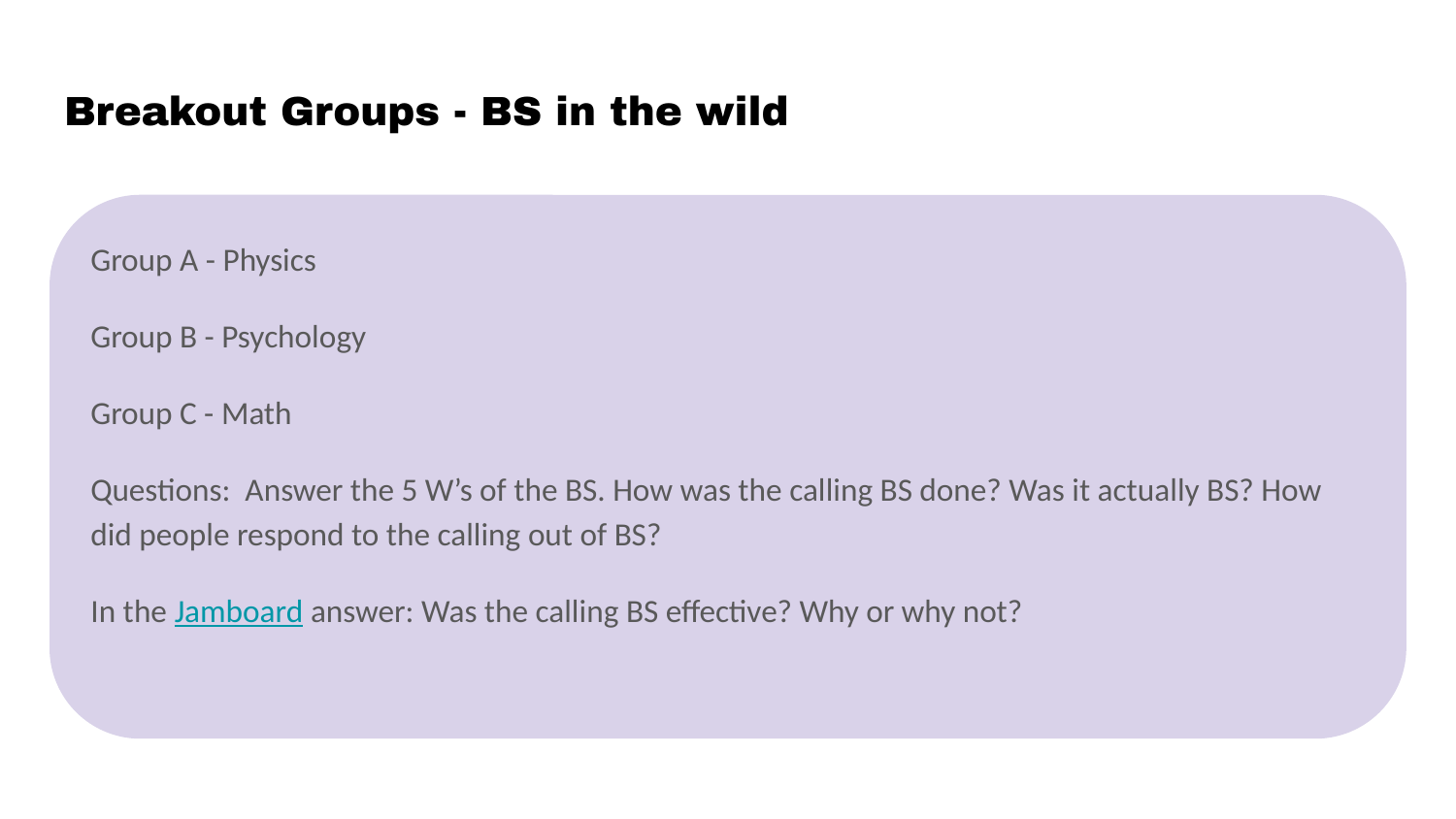

# Breakout Groups - BS in the wild

Group A - Physics
Group B - Psychology
Group C - Math
Questions:  Answer the 5 W’s of the BS. How was the calling BS done? Was it actually BS? How did people respond to the calling out of BS?
In the Jamboard answer: Was the calling BS effective? Why or why not?